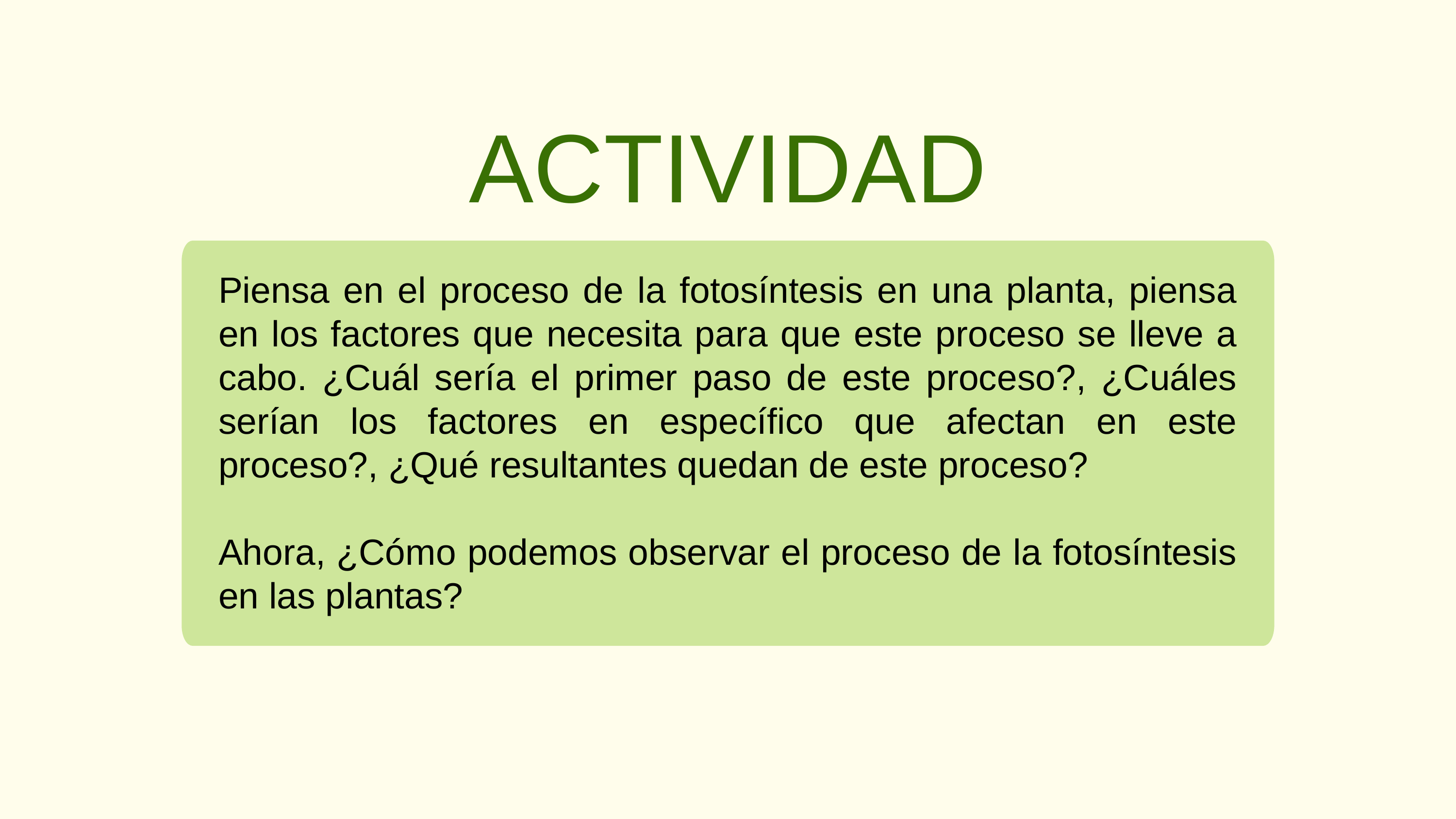

ACTIVIDAD

Piensa en el proceso de la fotosíntesis en una planta, piensa en los factores que necesita para que este proceso se lleve a cabo. ¿Cuál sería el primer paso de este proceso?, ¿Cuáles serían los factores en específico que afectan en este proceso?, ¿Qué resultantes quedan de este proceso?

Ahora, ¿Cómo podemos observar el proceso de la fotosíntesis en las plantas?